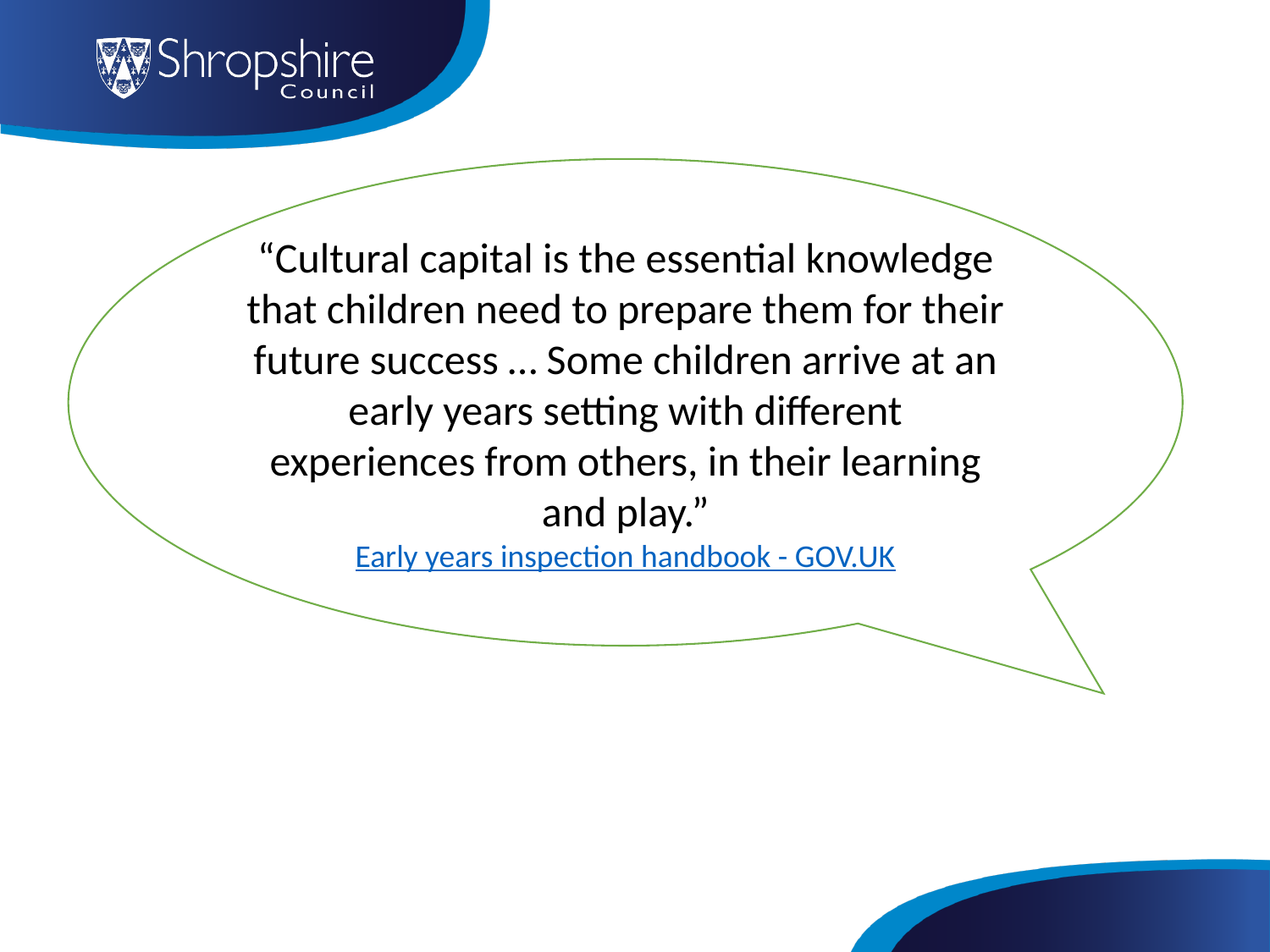

“Cultural capital is the essential knowledge that children need to prepare them for their future success … Some children arrive at an early years setting with different experiences from others, in their learning and play.”
Early years inspection handbook - GOV.UK
#